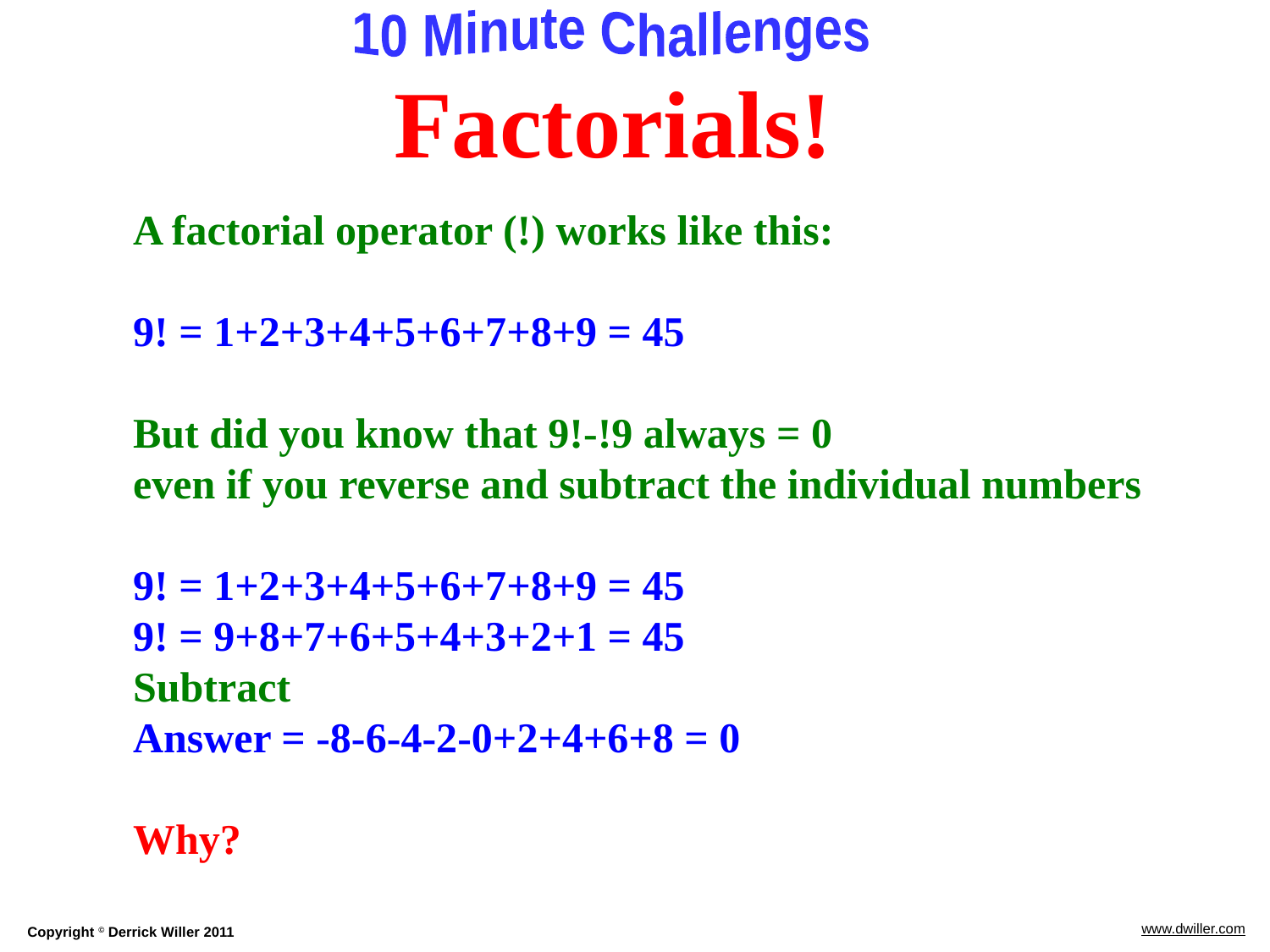

Factorials!
A factorial operator (!) works like this:

9! = 1+2+3+4+5+6+7+8+9 = 45

But did you know that 9!-!9 always = 0
even if you reverse and subtract the individual numbers

9! = 1+2+3+4+5+6+7+8+9 = 45
9! = 9+8+7+6+5+4+3+2+1 = 45
Subtract
Answer = -8-6-4-2-0+2+4+6+8 = 0

Why?